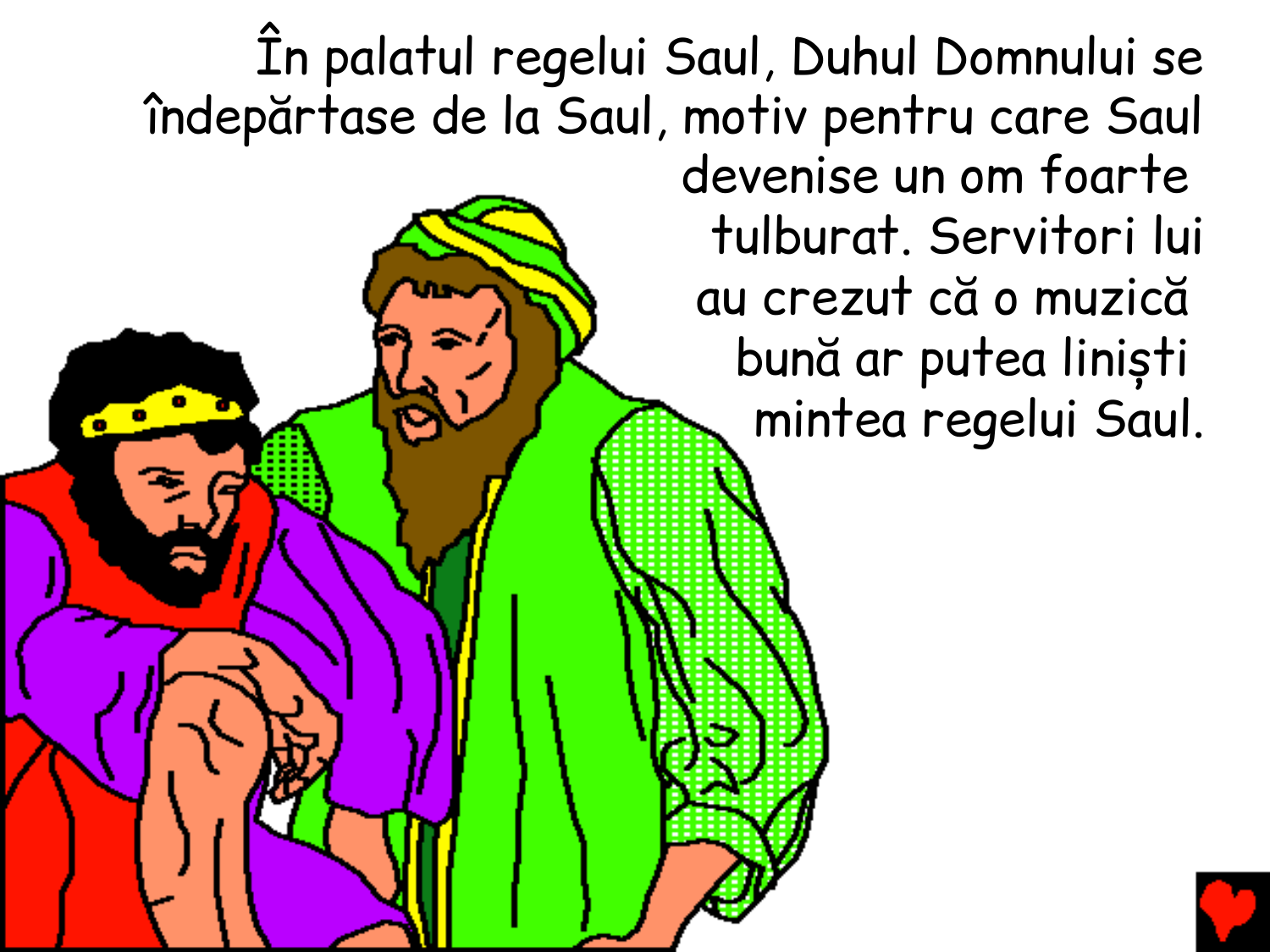

În palatul regelui Saul, Duhul Domnului se îndepărtase de la Saul, motiv pentru care Saul devenise un om foarte
tulburat. Servitori lui
 au crezut că o muzică
bună ar putea liniști
mintea regelui Saul.